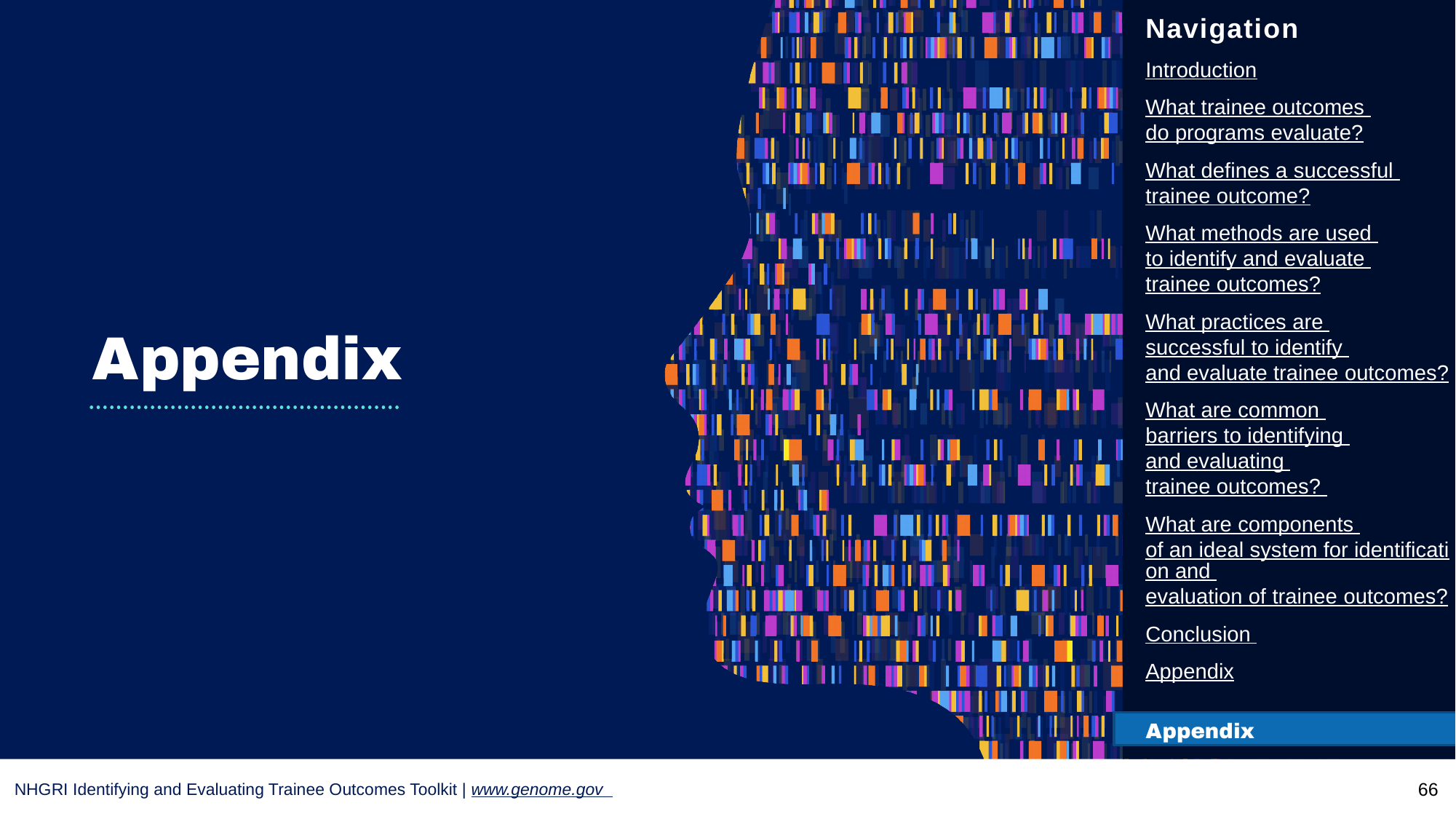

Navigation
Introduction
What trainee outcomes
do programs evaluate?
What defines a successful
trainee outcome?
What methods are used
to identify and evaluate
trainee outcomes?
What practices are
successful to identify
and evaluate trainee
outcomes?
What are common
barriers to identifying
and evaluating trainee outcomes?
What are components
of an ideal system for identification and
evaluation of trainee
outcomes?
Conclusion
Appendix
# Appendix
Appendix

66